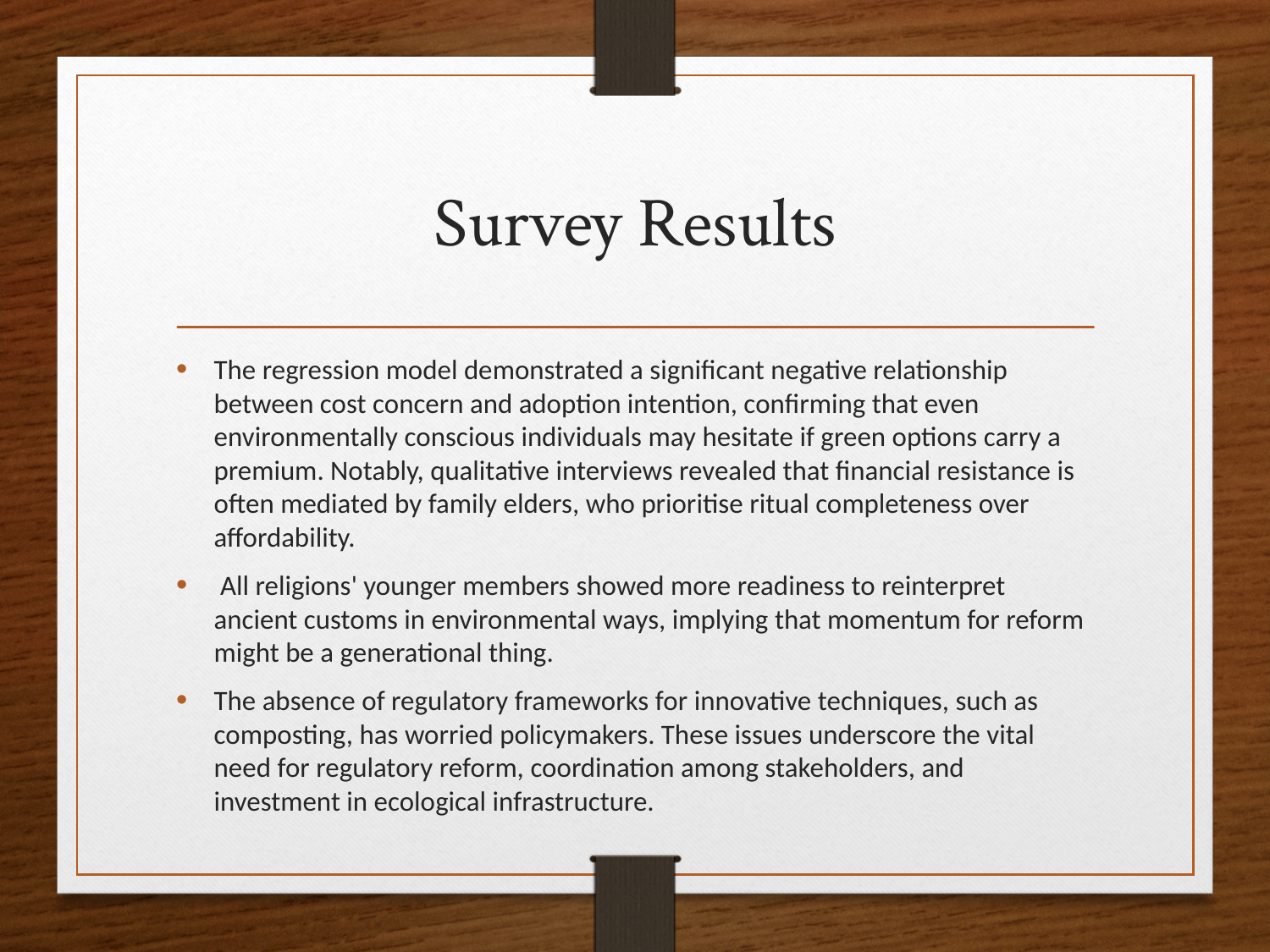

# Survey Results
The regression model demonstrated a significant negative relationship between cost concern and adoption intention, confirming that even environmentally conscious individuals may hesitate if green options carry a premium. Notably, qualitative interviews revealed that financial resistance is often mediated by family elders, who prioritise ritual completeness over affordability.
 All religions' younger members showed more readiness to reinterpret ancient customs in environmental ways, implying that momentum for reform might be a generational thing.
The absence of regulatory frameworks for innovative techniques, such as composting, has worried policymakers. These issues underscore the vital need for regulatory reform, coordination among stakeholders, and investment in ecological infrastructure.